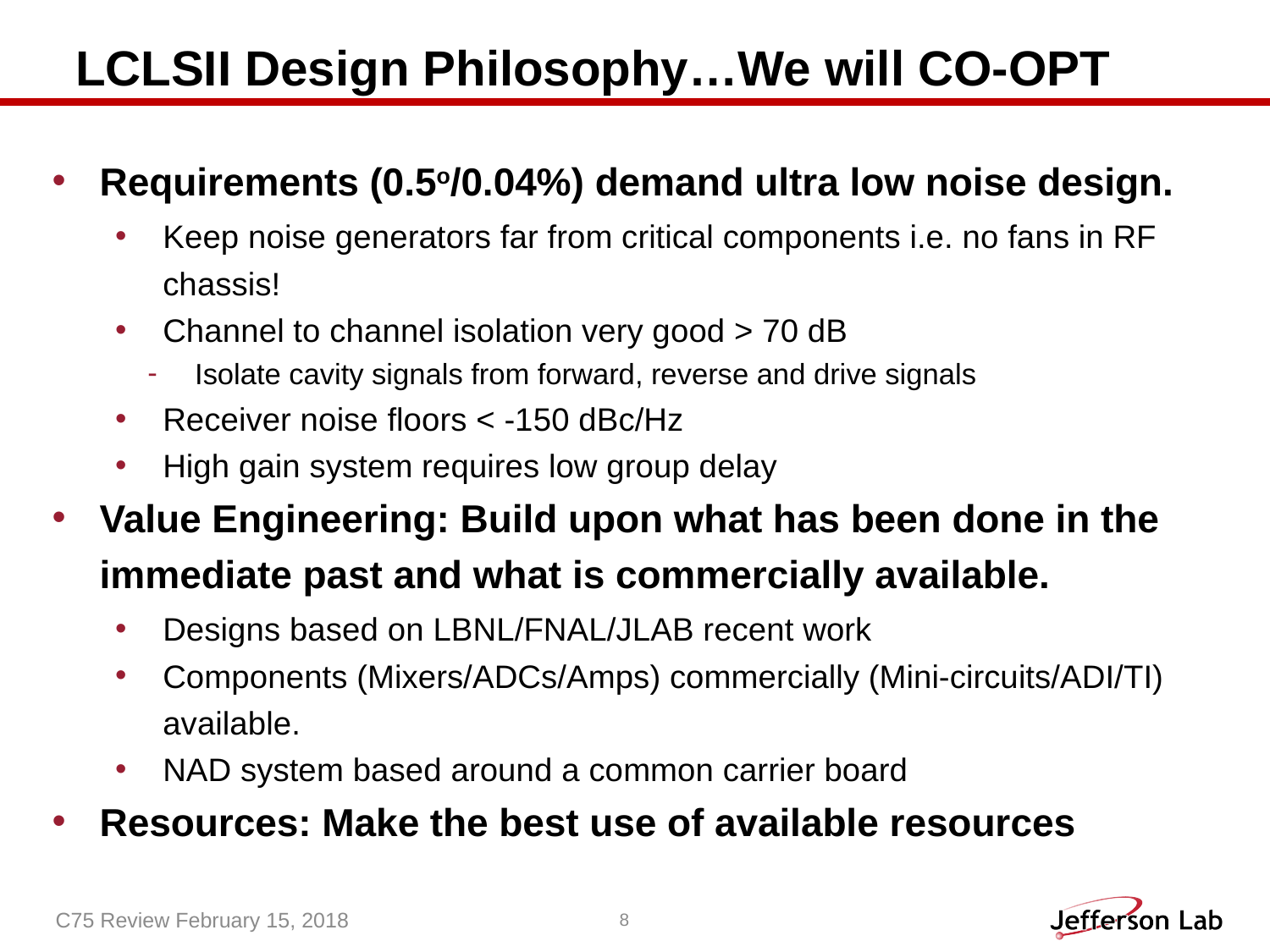

# LCLSII Design Philosophy…We will CO-OPT
Requirements (0.5o/0.04%) demand ultra low noise design.
Keep noise generators far from critical components i.e. no fans in RF chassis!
Channel to channel isolation very good > 70 dB
Isolate cavity signals from forward, reverse and drive signals
Receiver noise floors < -150 dBc/Hz
High gain system requires low group delay
Value Engineering: Build upon what has been done in the immediate past and what is commercially available.
Designs based on LBNL/FNAL/JLAB recent work
Components (Mixers/ADCs/Amps) commercially (Mini-circuits/ADI/TI) available.
NAD system based around a common carrier board
Resources: Make the best use of available resources
C75 Review February 15, 2018
8